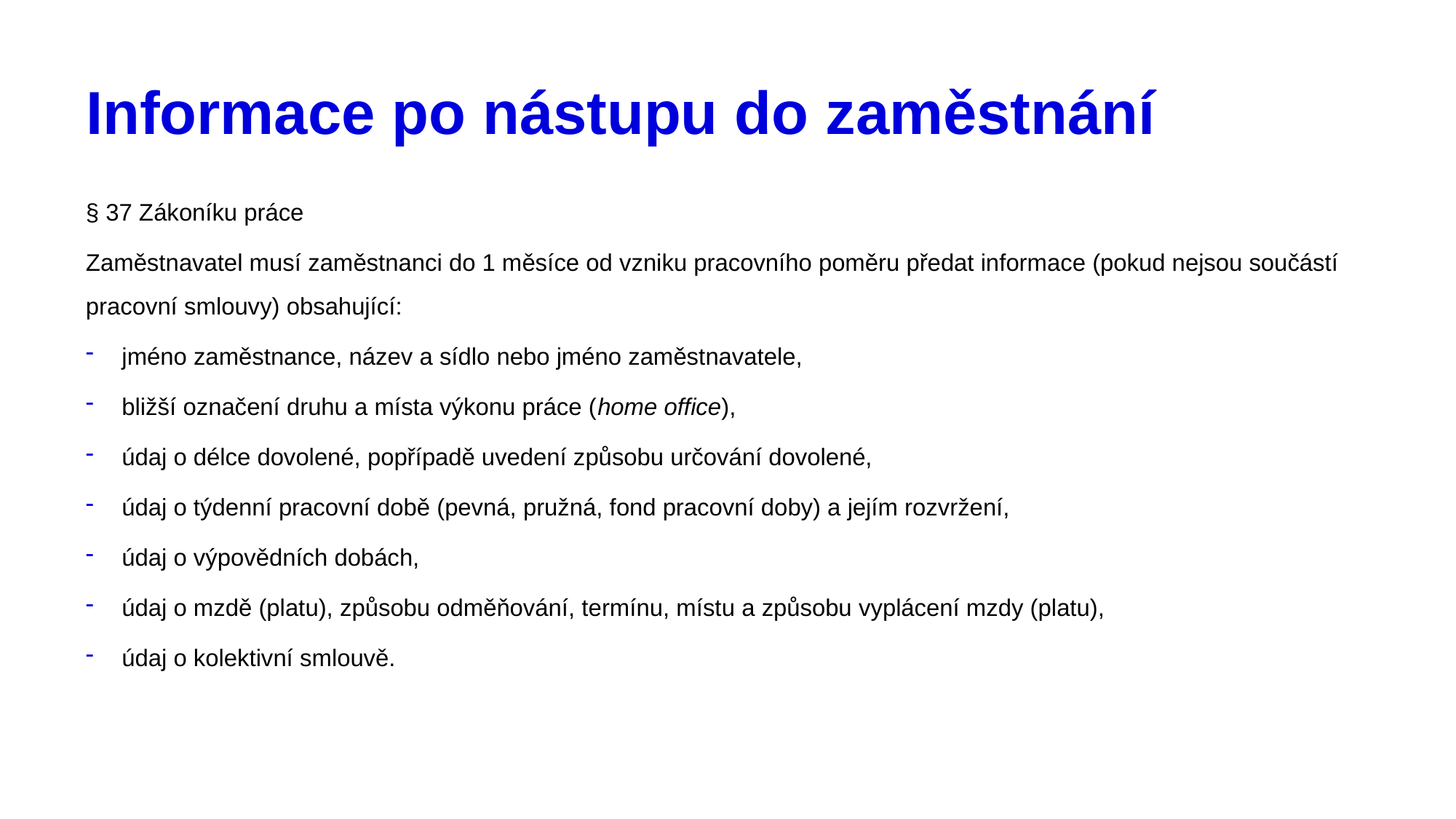

# Informace po nástupu do zaměstnání
§ 37 Zákoníku práce
Zaměstnavatel musí zaměstnanci do 1 měsíce od vzniku pracovního poměru předat informace (pokud nejsou součástí pracovní smlouvy) obsahující:
jméno zaměstnance, název a sídlo nebo jméno zaměstnavatele,
bližší označení druhu a místa výkonu práce (home office),
údaj o délce dovolené, popřípadě uvedení způsobu určování dovolené,
údaj o týdenní pracovní době (pevná, pružná, fond pracovní doby) a jejím rozvržení,
údaj o výpovědních dobách,
údaj o mzdě (platu), způsobu odměňování, termínu, místu a způsobu vyplácení mzdy (platu),
údaj o kolektivní smlouvě.